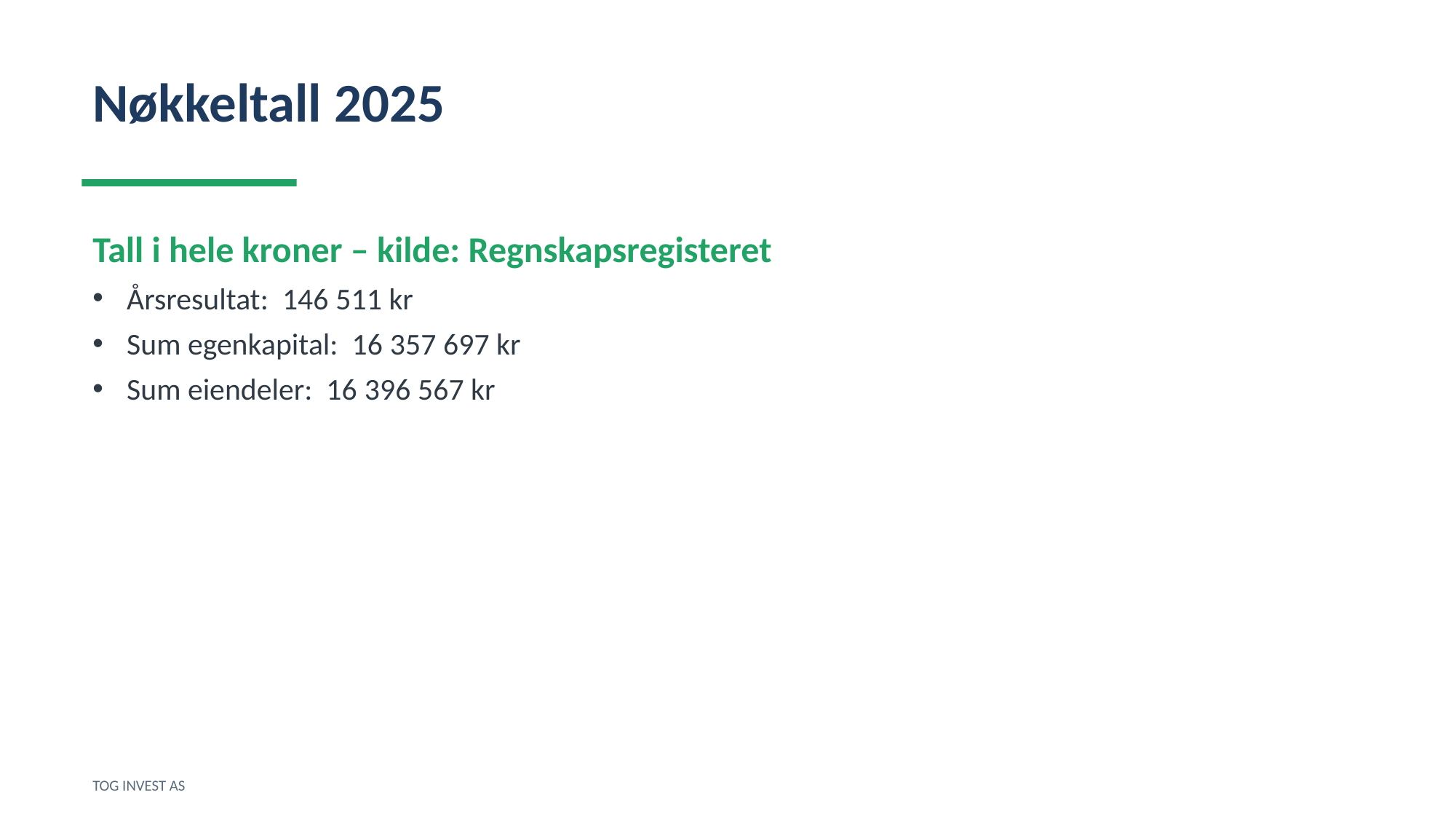

Nøkkeltall 2025

Tall i hele kroner – kilde: Regnskapsregisteret
Årsresultat:  146 511 kr
Sum egenkapital:  16 357 697 kr
Sum eiendeler:  16 396 567 kr
TOG INVEST AS